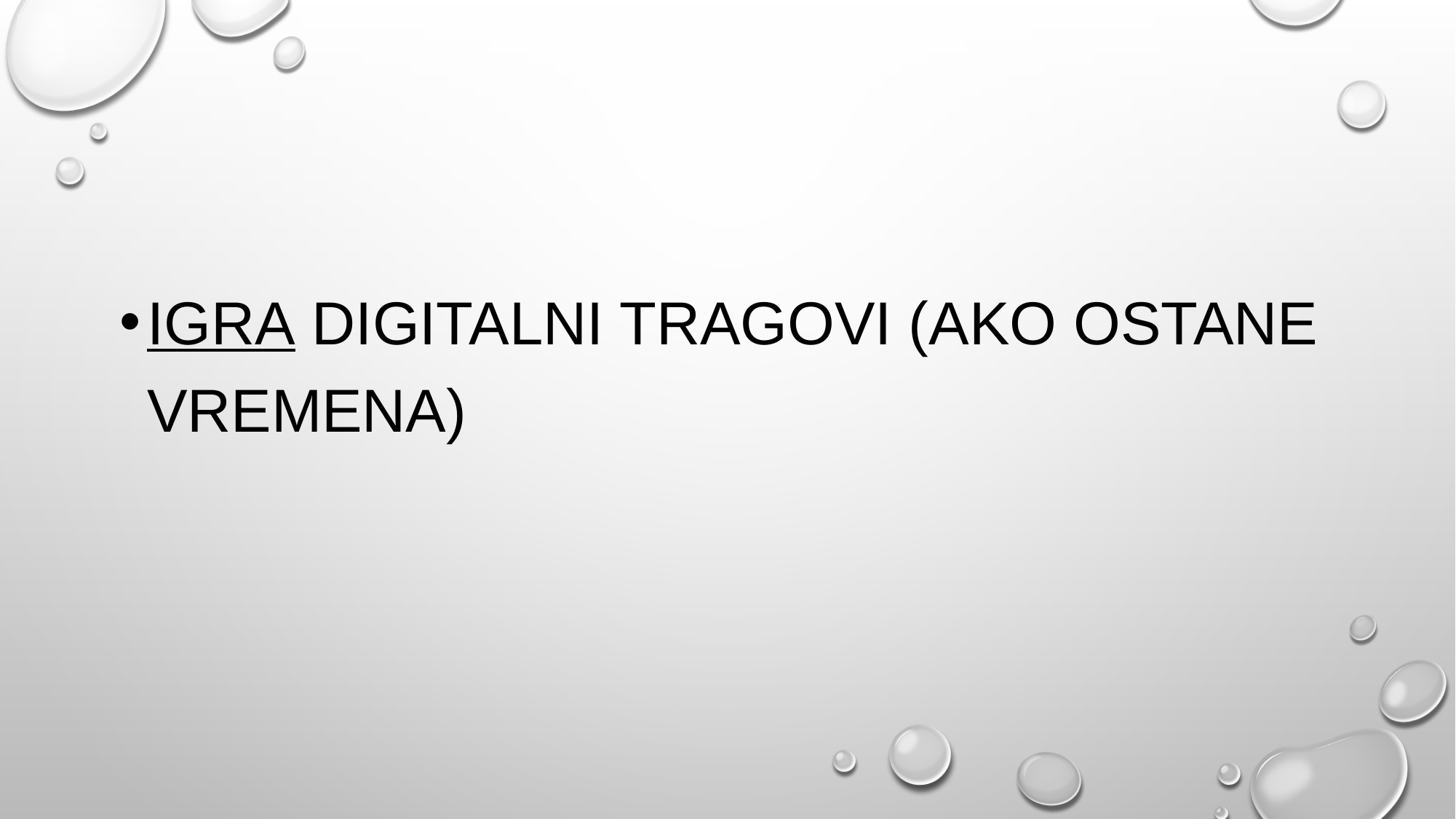

#
IGRA DIGITALNI TRAGOvi (ako ostane vremena)